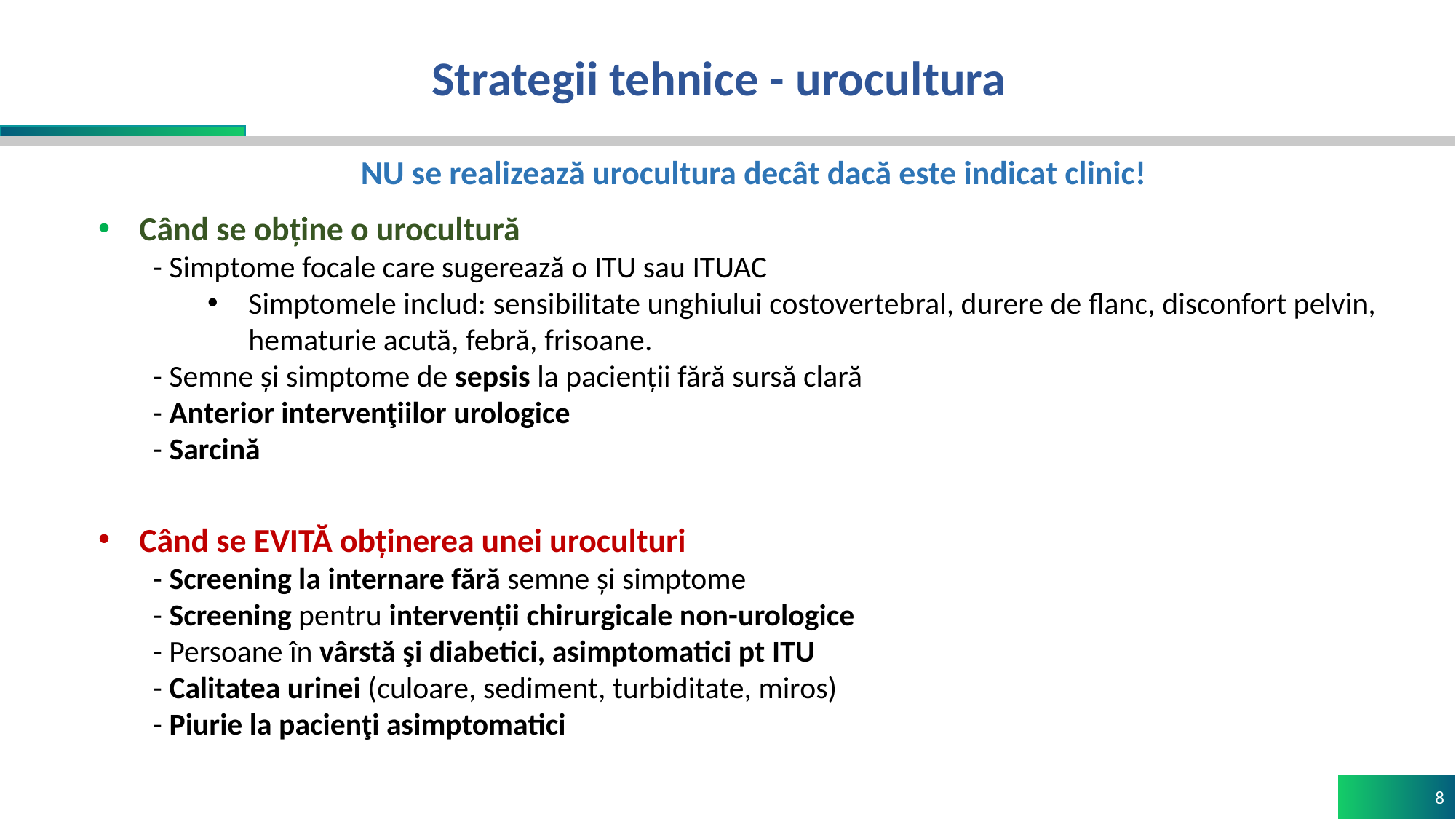

# Strategii tehnice - urocultura

NU se realizează urocultura decât dacă este indicat clinic!

Când se obține o urocultură
- Simptome focale care sugerează o ITU sau ITUAC
Simptomele includ: sensibilitate unghiului costovertebral, durere de flanc, disconfort pelvin, hematurie acută, febră, frisoane.
- Semne și simptome de sepsis la pacienții fără sursă clară
- Anterior intervenţiilor urologice
- Sarcină

Când se EVITĂ obținerea unei uroculturi
- Screening la internare fără semne și simptome
- Screening pentru intervenții chirurgicale non-urologice
- Persoane în vârstă şi diabetici, asimptomatici pt ITU
- Calitatea urinei (culoare, sediment, turbiditate, miros)
- Piurie la pacienţi asimptomatici
8